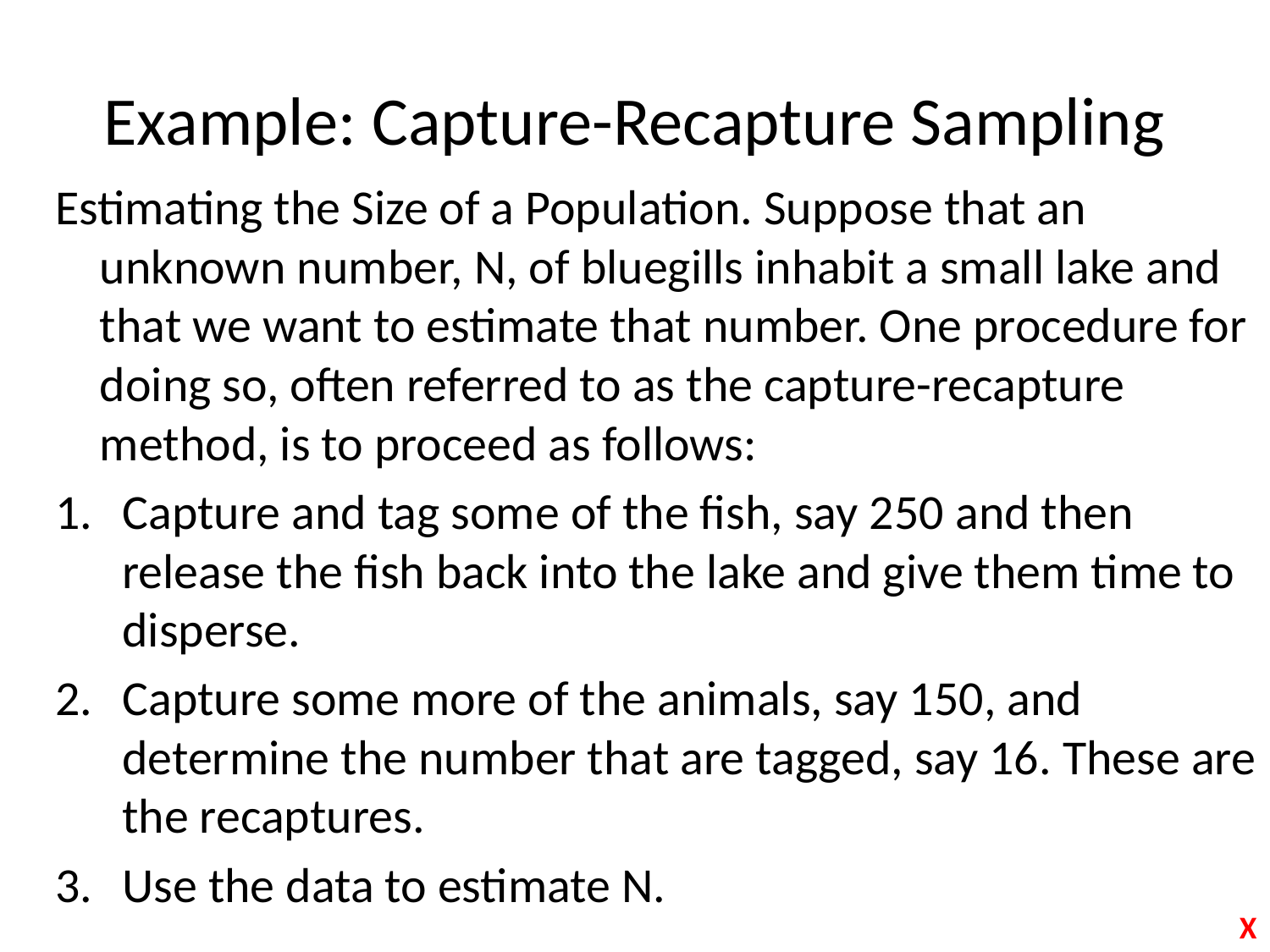

# Example: Capture-Recapture Sampling
Estimating the Size of a Population. Suppose that an unknown number, N, of bluegills inhabit a small lake and that we want to estimate that number. One procedure for doing so, often referred to as the capture-recapture method, is to proceed as follows:
Capture and tag some of the fish, say 250 and then release the fish back into the lake and give them time to disperse.
Capture some more of the animals, say 150, and determine the number that are tagged, say 16. These are the recaptures.
Use the data to estimate N.
X